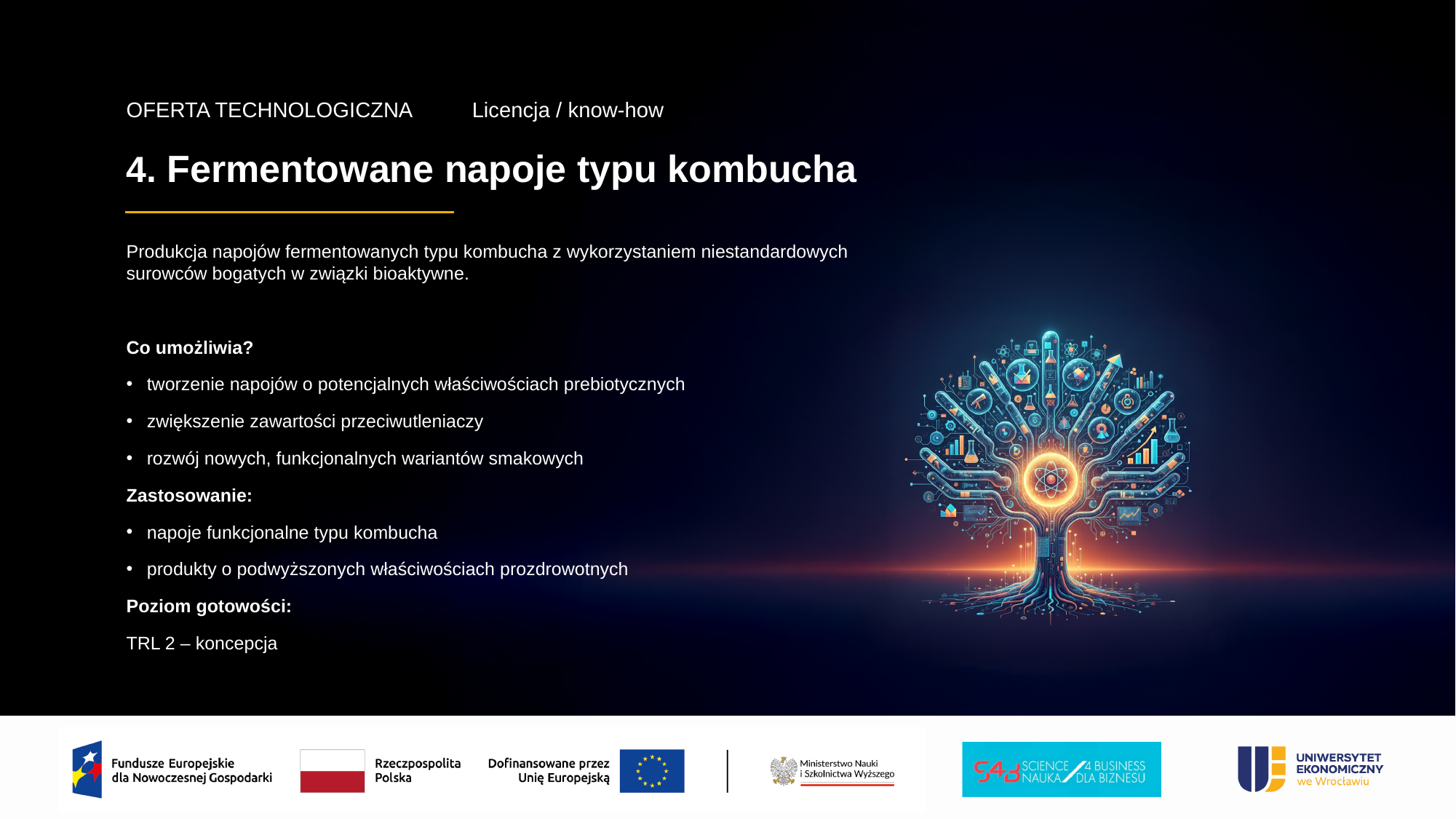

# OFERTA TECHNOLOGICZNA          Licencja / know-how 4. Fermentowane napoje typu kombucha
Produkcja napojów fermentowanych typu kombucha z wykorzystaniem niestandardowych surowców bogatych w związki bioaktywne.

Co umożliwia?
tworzenie napojów o potencjalnych właściwościach prebiotycznych
zwiększenie zawartości przeciwutleniaczy
rozwój nowych, funkcjonalnych wariantów smakowych
Zastosowanie:
napoje funkcjonalne typu kombucha
produkty o podwyższonych właściwościach prozdrowotnych
Poziom gotowości:
TRL 2 – koncepcja